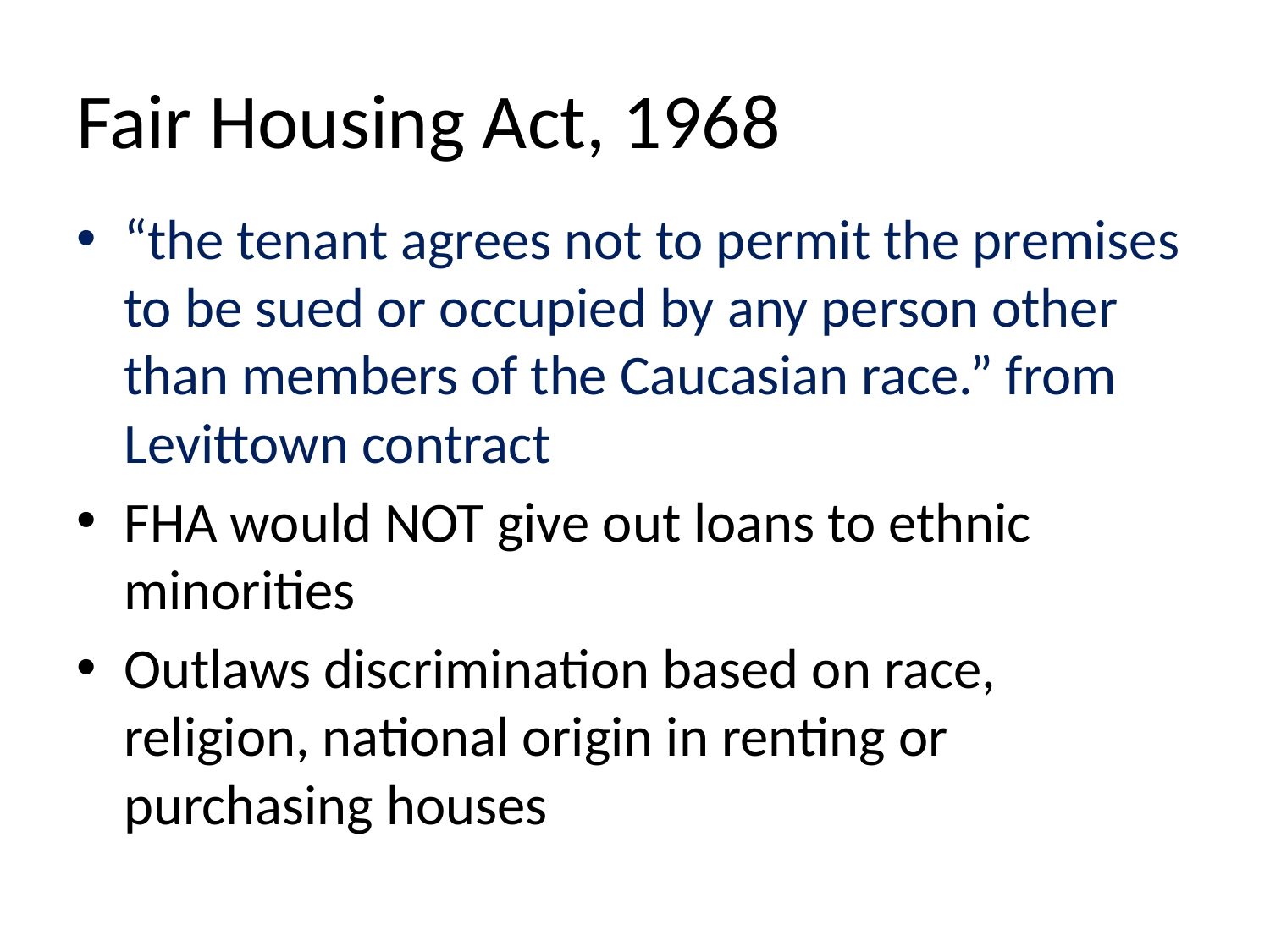

# Fair Housing Act, 1968
“the tenant agrees not to permit the premises to be sued or occupied by any person other than members of the Caucasian race.” from Levittown contract
FHA would NOT give out loans to ethnic minorities
Outlaws discrimination based on race, religion, national origin in renting or purchasing houses